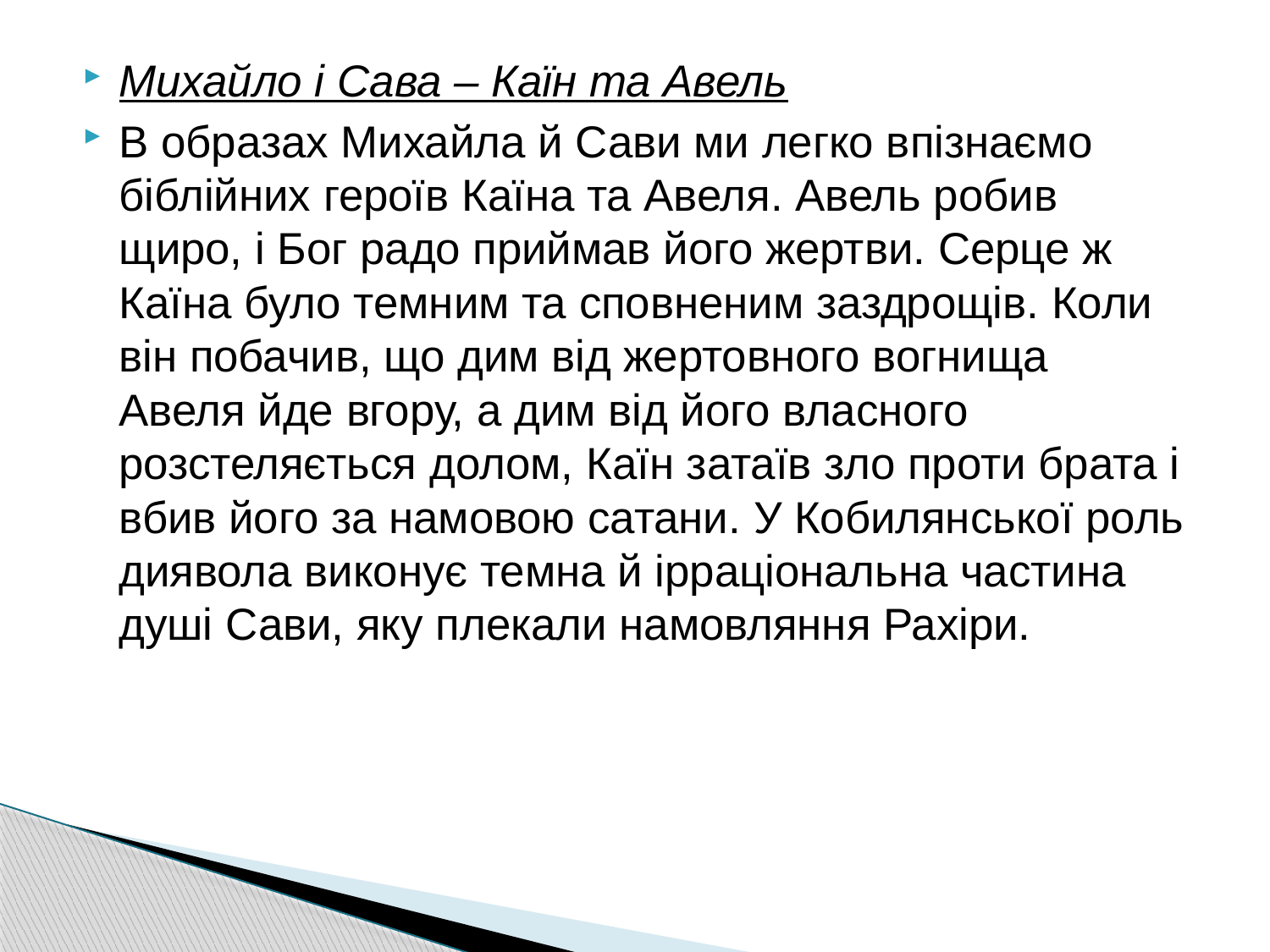

Михайло і Сава – Каїн та Авель
В образах Михайла й Сави ми легко впізнаємо біблійних героїв Каїна та Авеля. Авель робив щиро, і Бог радо приймав його жертви. Серце ж Каїна було темним та сповненим заздрощів. Коли він побачив, що дим від жертовного вогнища Авеля йде вгору, а дим від його власного розстеляється долом, Каїн затаїв зло проти брата і вбив його за намовою сатани. У Кобилянської роль диявола виконує темна й ірраціональна частина душі Сави, яку плекали намовляння Рахіри.